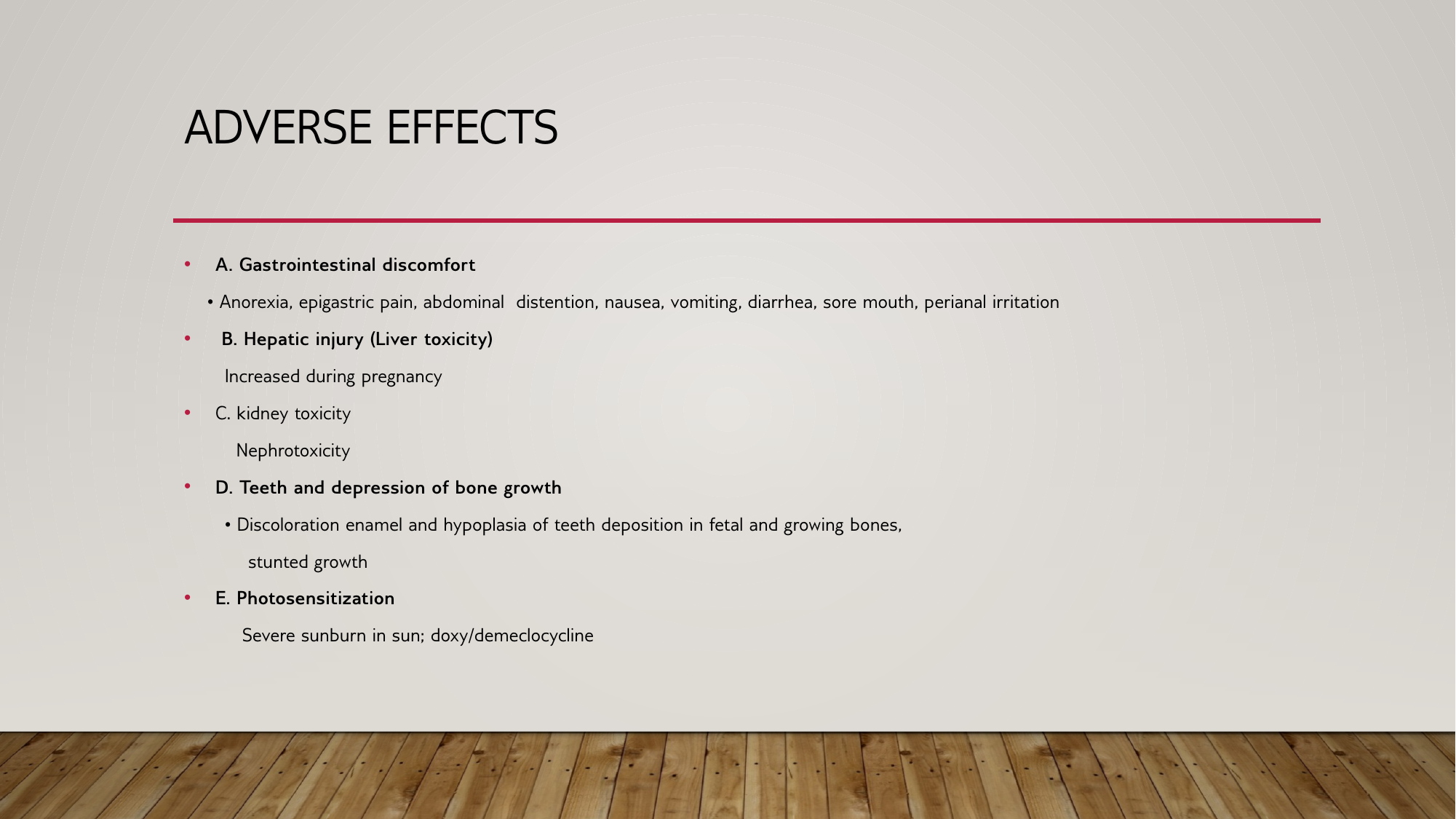

# ADVERSE EFFECTS
A. Gastrointestinal discomfort
    • Anorexia, epigastric pain, abdominal  distention, nausea, vomiting, diarrhea, sore mouth, perianal irritation
 B. Hepatic injury (Liver toxicity)
       Increased during pregnancy
C. kidney toxicity
         Nephrotoxicity
D. Teeth and depression of bone growth
       • Discoloration enamel and hypoplasia of teeth deposition in fetal and growing bones,
           stunted growth
E. Photosensitization
          Severe sunburn in sun; doxy/demeclocycline